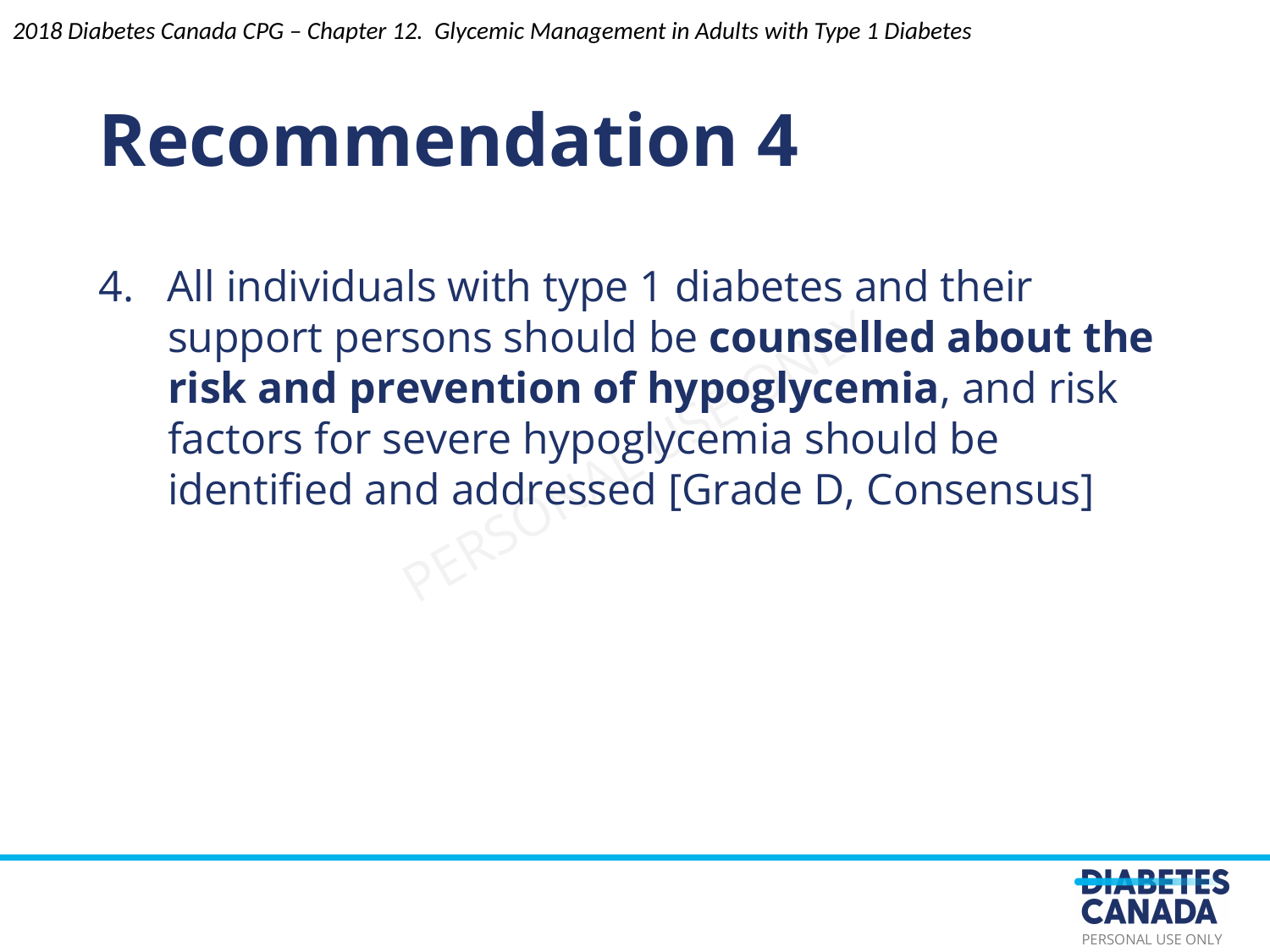

Recommendation 4
2018 Diabetes Canada CPG – Chapter 12.  Glycemic Management in Adults with Type 1 Diabetes
4.   All individuals with type 1 diabetes and their support persons should be counselled about the risk and prevention of hypoglycemia, and risk factors for severe hypoglycemia should be identified and addressed [Grade D, Consensus]